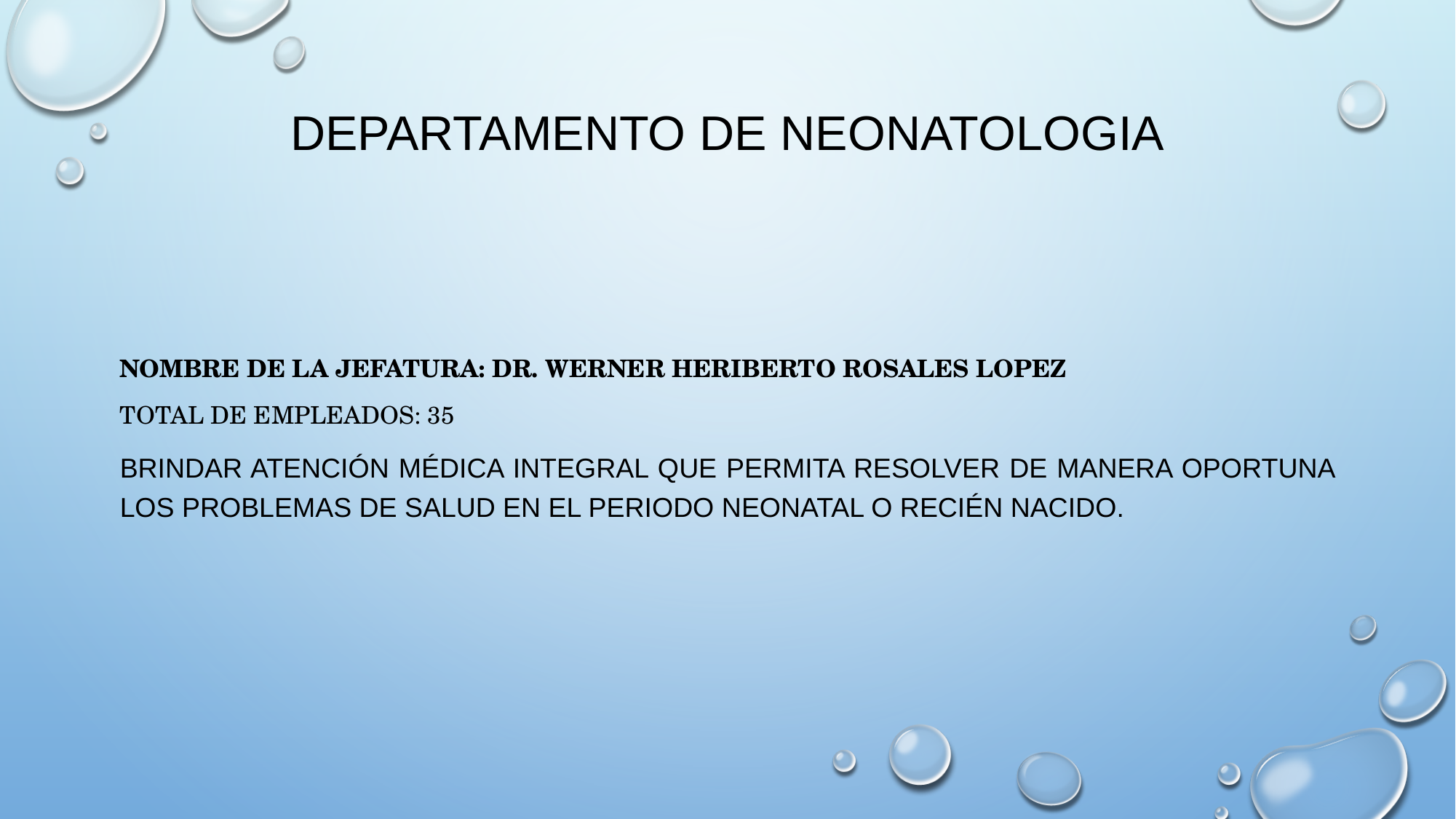

# DEPARTAMENTO DE NEONATOLOGIA
Nombre de la Jefatura: Dr. Werner Heriberto rosales lopez
Total de Empleados: 35
Brindar atención médica integral que permita resolver de manera oportuna los problemas de salud en el periodo neonatal o recién nacido.